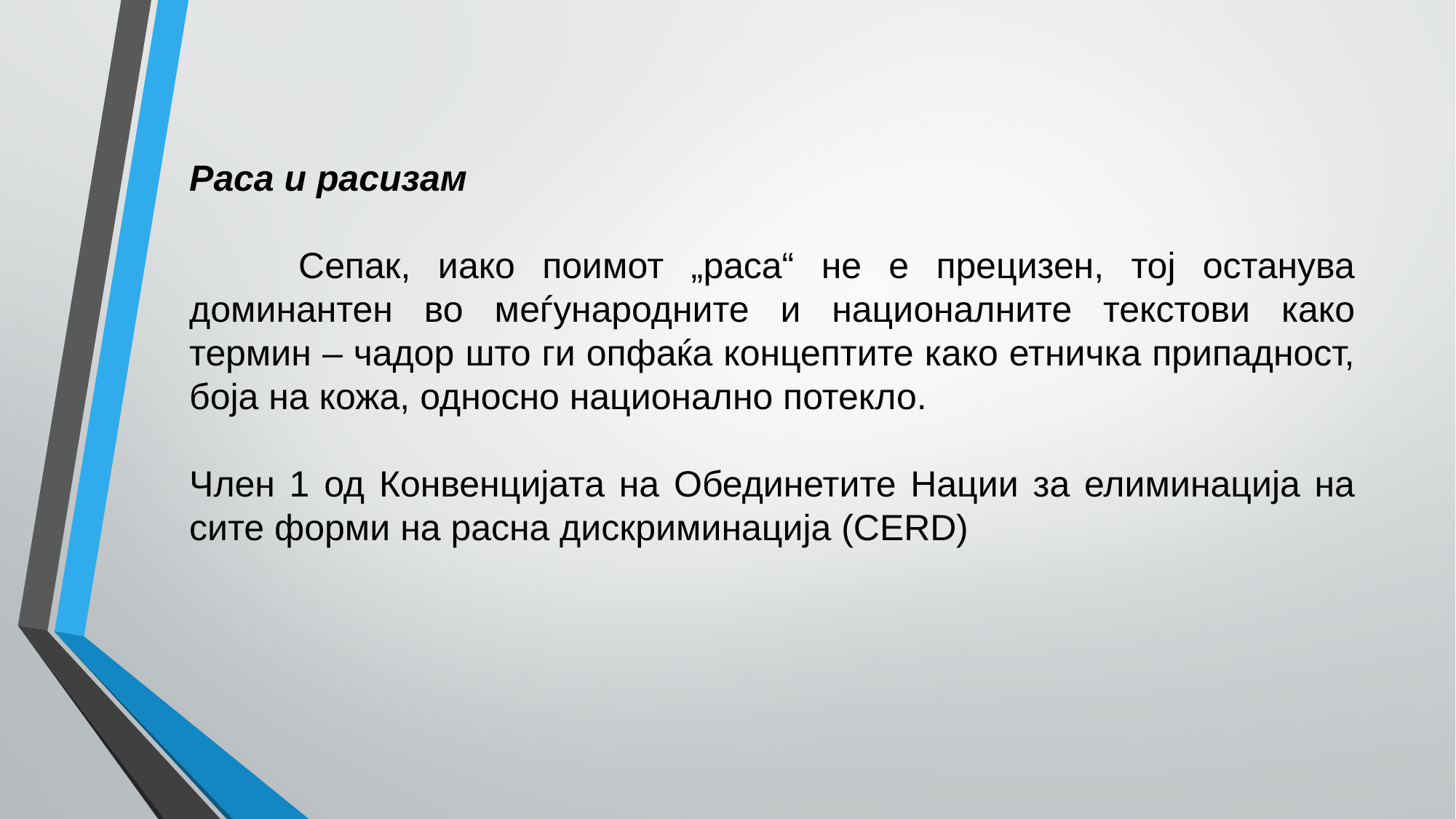

Раса и расизам

	Сепак, иако поимот „раса“ не е прецизен, тој останува доминантен во меѓународните и националните текстови како термин – чадор што ги опфаќа концептите како етничка припадност, боја на кожа, односно национално потекло.

Член 1 од Конвенцијата на Обединетите Нации за елиминација на сите форми на расна дискриминација (CERD)